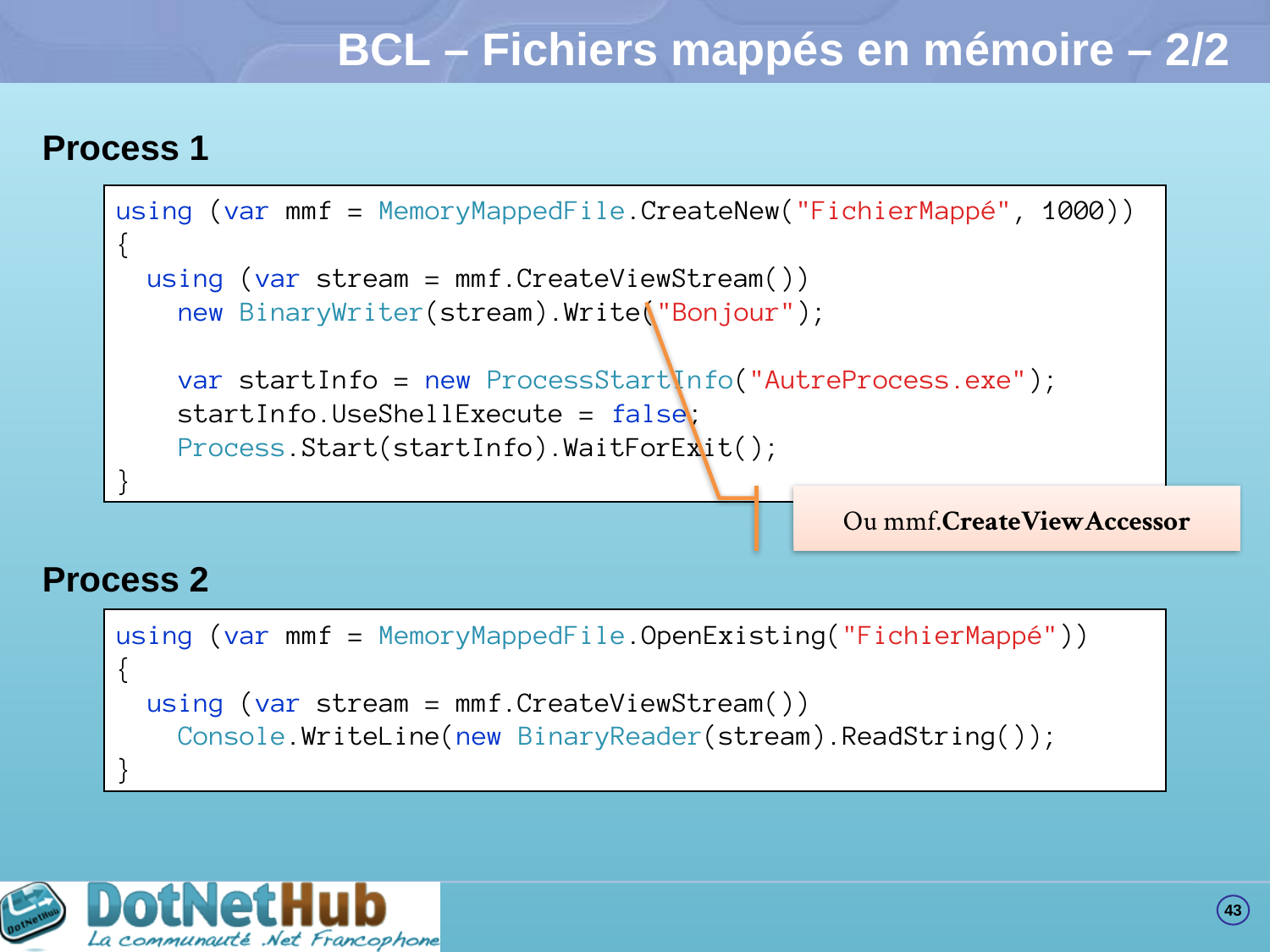

# BCL – Fichiers mappés en mémoire – 2/2
Process 1
using (var mmf = MemoryMappedFile.CreateNew("FichierMappé", 1000))
{
  using (var stream = mmf.CreateViewStream())
    new BinaryWriter(stream).Write("Bonjour");

    var startInfo = new ProcessStartInfo("AutreProcess.exe");
    startInfo.UseShellExecute = false;
    Process.Start(startInfo).WaitForExit();
}
Ou mmf.CreateViewAccessor
Process 2
using (var mmf = MemoryMappedFile.OpenExisting("FichierMappé"))
{
  using (var stream = mmf.CreateViewStream())
    Console.WriteLine(new BinaryReader(stream).ReadString());
}